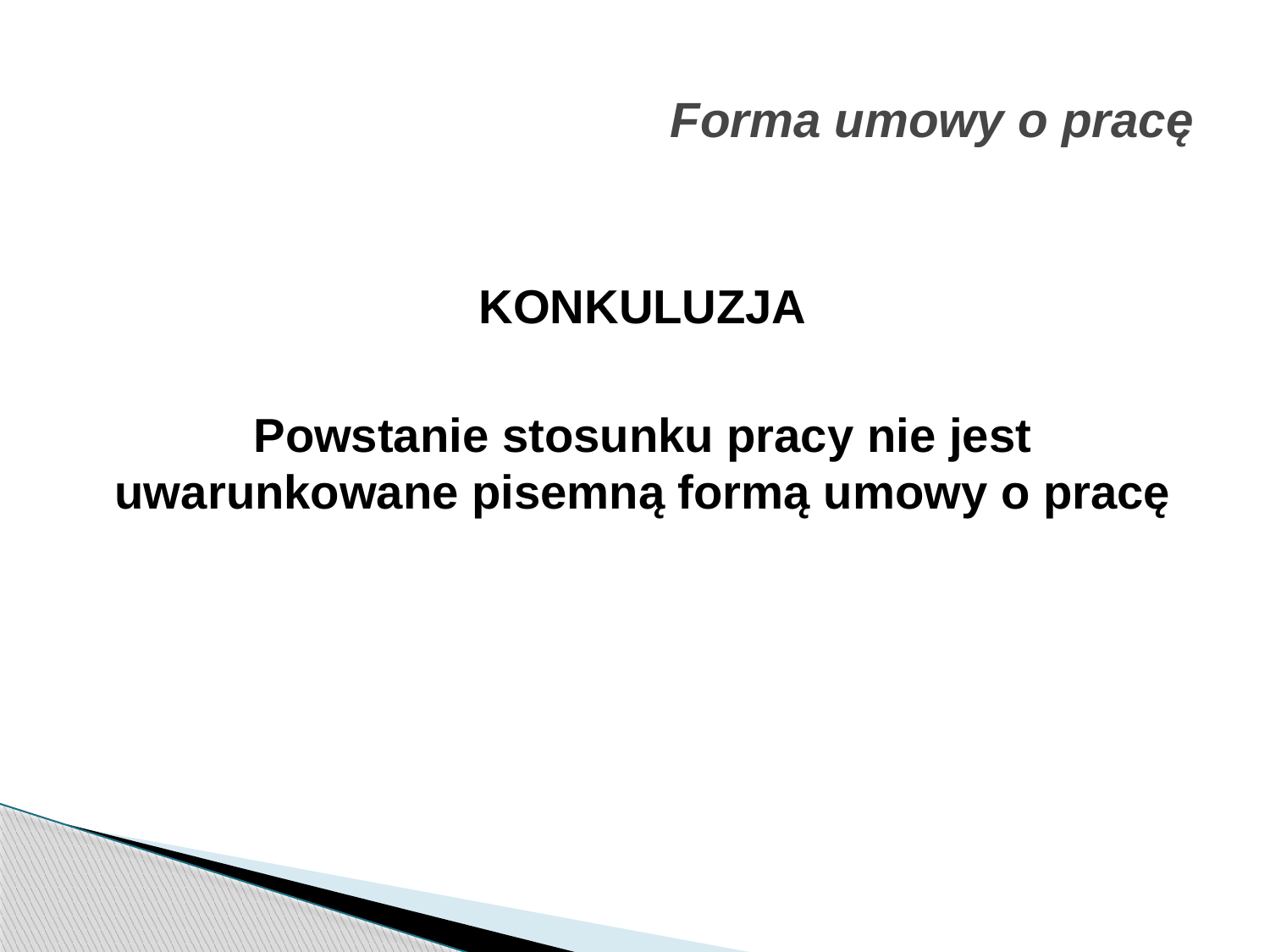

# Forma umowy o pracę

KONKULUZJA

Powstanie stosunku pracy nie jest uwarunkowane pisemną formą umowy o pracę